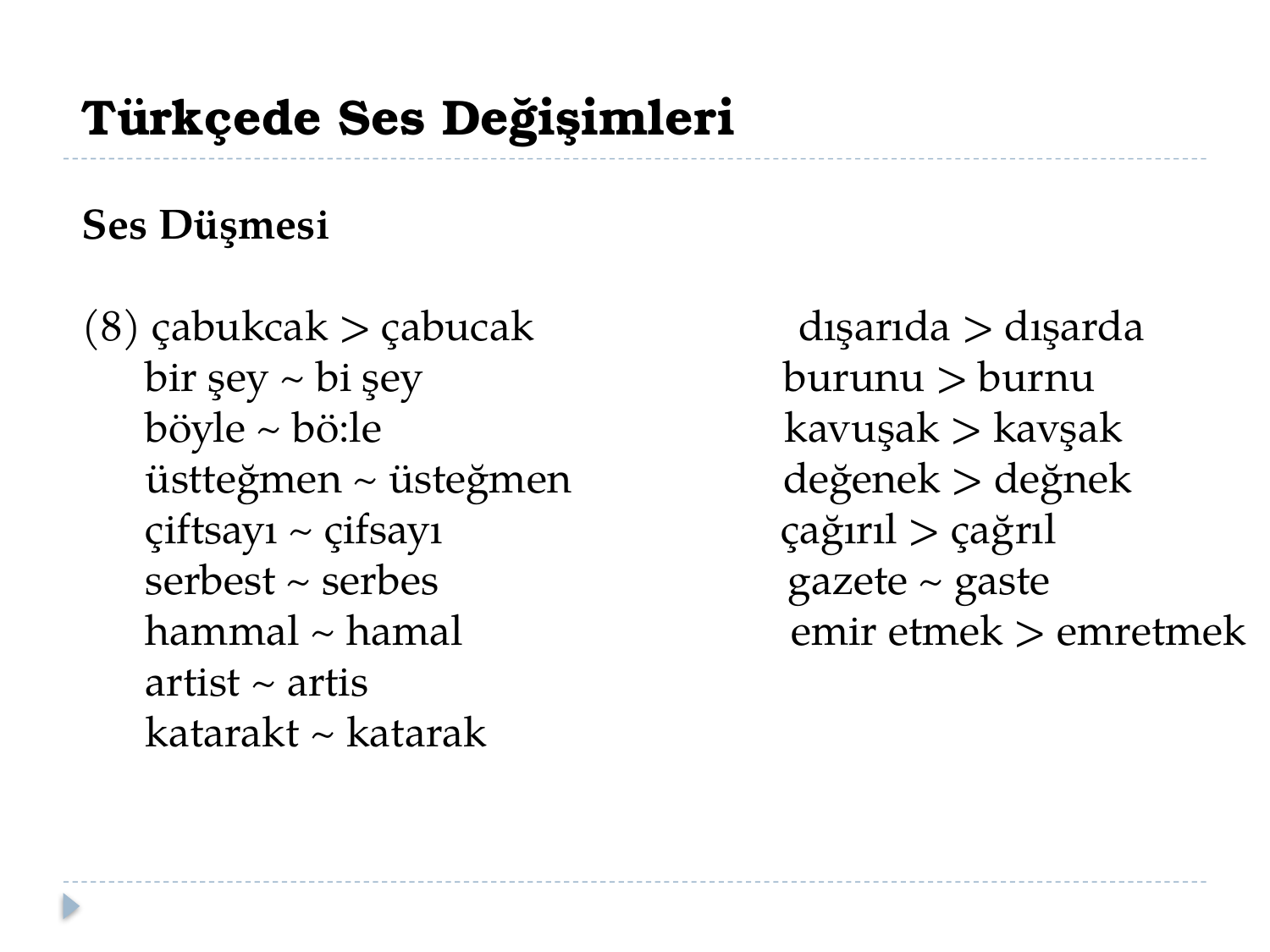

Türkçede Ses Değişimleri
Ses Düşmesi

(8) çabukcak > çabucak                         dışarıda > dışarda
      bir şey ~ bi şey                                  burunu > burnu
      böyle ~ bö:le                                      kavuşak > kavşak
      üstteğmen ~ üsteğmen                    değenek > değnek
      çiftsayı ~ çifsayı                                çağırıl > çağrıl
      serbest ~ serbes                                 gazete ~ gaste
      hammal ~ hamal                               emir etmek > emretmek
      artist ~ artis
      katarakt ~ katarak